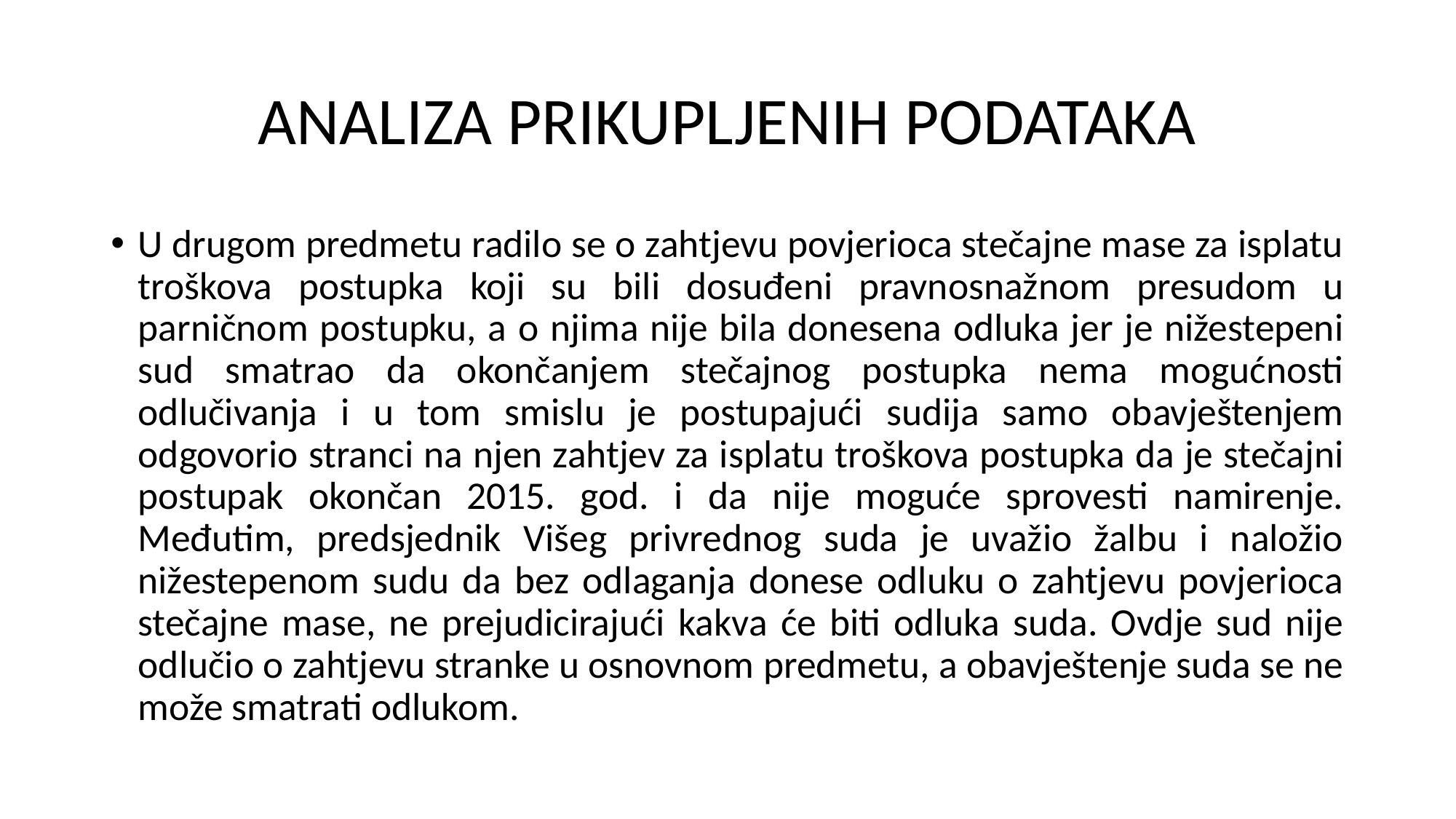

# ANALIZA PRIKUPLJENIH PODATAKA
U drugom predmetu radilo se o zahtjevu povjerioca stečajne mase za isplatu troškova postupka koji su bili dosuđeni pravnosnažnom presudom u parničnom postupku, a o njima nije bila donesena odluka jer je nižestepeni sud smatrao da okončanjem stečajnog postupka nema mogućnosti odlučivanja i u tom smislu je postupajući sudija samo obavještenjem odgovorio stranci na njen zahtjev za isplatu troškova postupka da je stečajni postupak okončan 2015. god. i da nije moguće sprovesti namirenje. Međutim, predsjednik Višeg privrednog suda je uvažio žalbu i naložio nižestepenom sudu da bez odlaganja donese odluku o zahtjevu povjerioca stečajne mase, ne prejudicirajući kakva će biti odluka suda. Ovdje sud nije odlučio o zahtjevu stranke u osnovnom predmetu, a obavještenje suda se ne može smatrati odlukom.